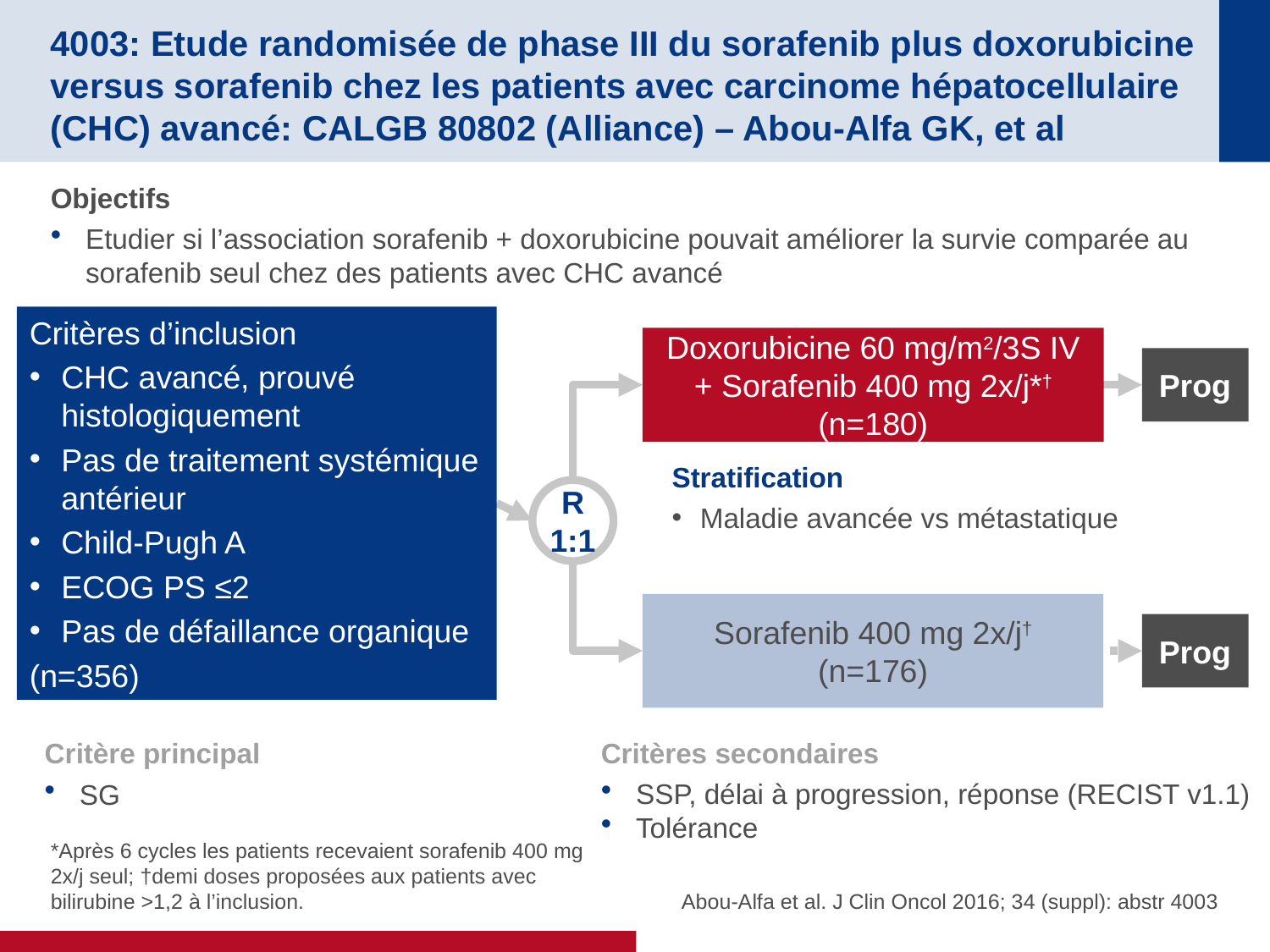

# 4003: Etude randomisée de phase III du sorafenib plus doxorubicine versus sorafenib chez les patients avec carcinome hépatocellulaire (CHC) avancé: CALGB 80802 (Alliance) – Abou-Alfa GK, et al
Objectifs
Etudier si l’association sorafenib + doxorubicine pouvait améliorer la survie comparée au sorafenib seul chez des patients avec CHC avancé
Critères d’inclusion
CHC avancé, prouvé histologiquement
Pas de traitement systémique antérieur
Child-Pugh A
ECOG PS ≤2
Pas de défaillance organique
(n=356)
Doxorubicine 60 mg/m2/3S IV + Sorafenib 400 mg 2x/j*†
(n=180)
Prog
Stratification
Maladie avancée vs métastatique
R
1:1
Sorafenib 400 mg 2x/j†
(n=176)
Prog
Critère principal
SG

Critères secondaires
SSP, délai à progression, réponse (RECIST v1.1)
Tolérance
*Après 6 cycles les patients recevaient sorafenib 400 mg 2x/j seul; †demi doses proposées aux patients avec bilirubine >1,2 à l’inclusion.
 Abou-Alfa et al. J Clin Oncol 2016; 34 (suppl): abstr 4003